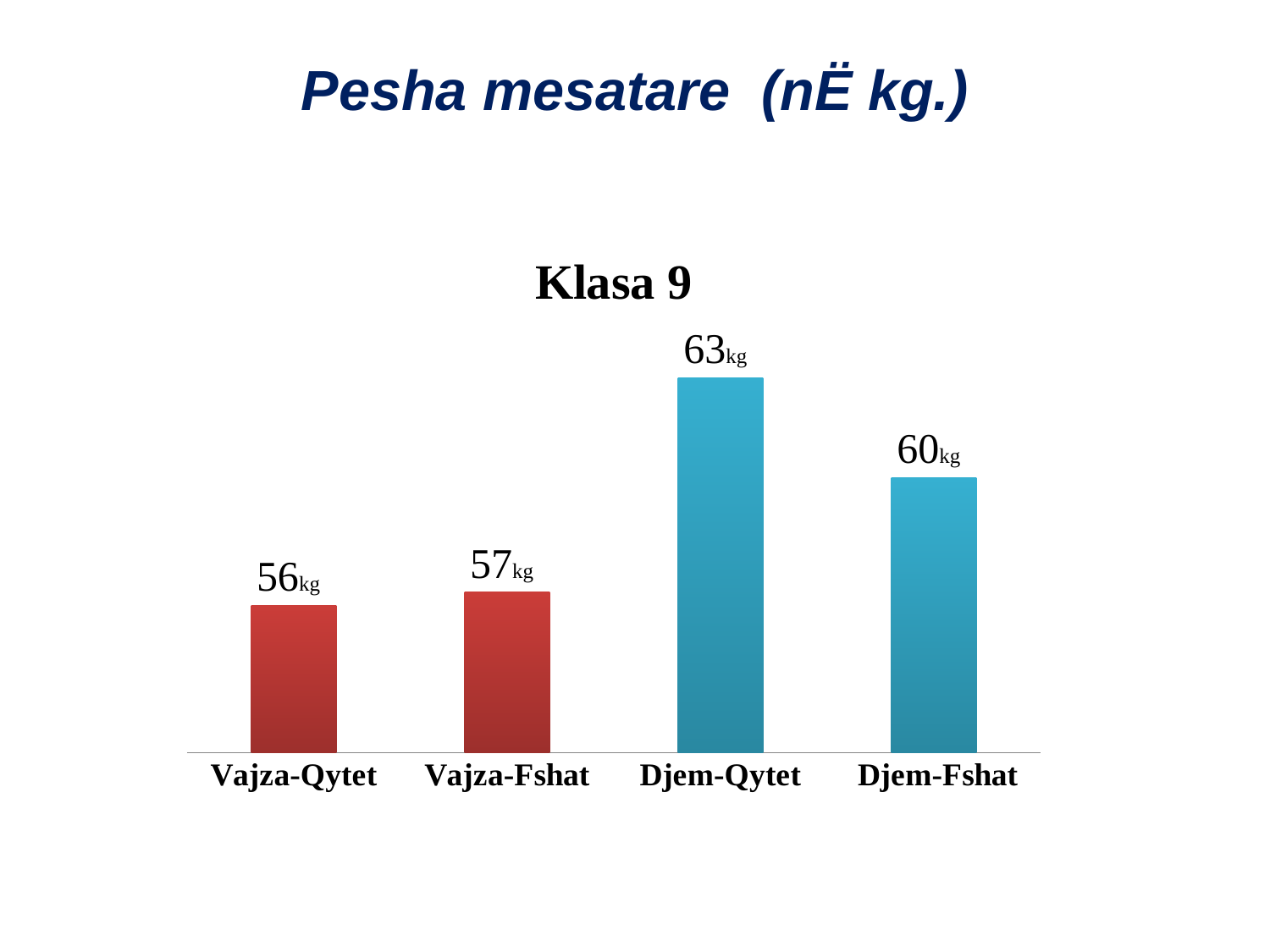

# Pesha mesatare  (nË kg.)

### Chart:

| Category | Klasa 9 |
|---|---|
| Vajza-Qytet | 56.2477306002928 |
| Vajza-Fshat | 56.6188741721854 |
| Djem-Qytet | 62.79122023809527 |
|  Djem-Fshat | 59.921511627907 |